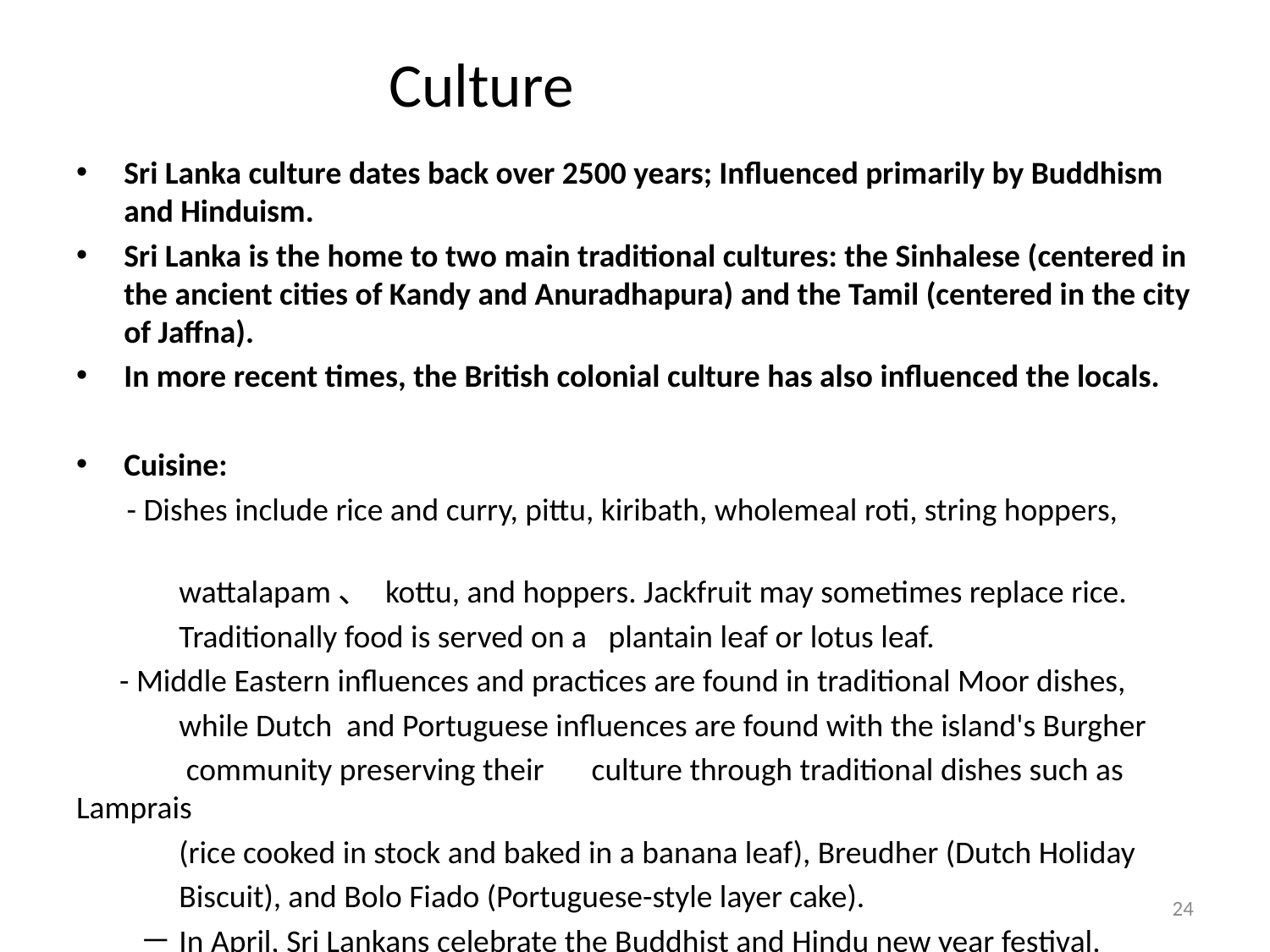

# Culture
Sri Lanka culture dates back over 2500 years; Influenced primarily by Buddhism and Hinduism.
Sri Lanka is the home to two main traditional cultures: the Sinhalese (centered in the ancient cities of Kandy and Anuradhapura) and the Tamil (centered in the city of Jaffna).
In more recent times, the British colonial culture has also influenced the locals.

Cuisine:
       - Dishes include rice and curry, pittu, kiribath, wholemeal roti, string hoppers,
　　　wattalapam、 kottu, and hoppers. Jackfruit may sometimes replace rice.
　　　Traditionally food is served on a   plantain leaf or lotus leaf.
      - Middle Eastern influences and practices are found in traditional Moor dishes,
　　　while Dutch  and Portuguese influences are found with the island's Burgher
　　　 community preserving their　culture through traditional dishes such as Lamprais
　　　(rice cooked in stock and baked in a banana leaf), Breudher (Dutch Holiday
　　　Biscuit), and Bolo Fiado (Portuguese-style layer cake).
　　－In April, Sri Lankans celebrate the Buddhist and Hindu new year festival.

24